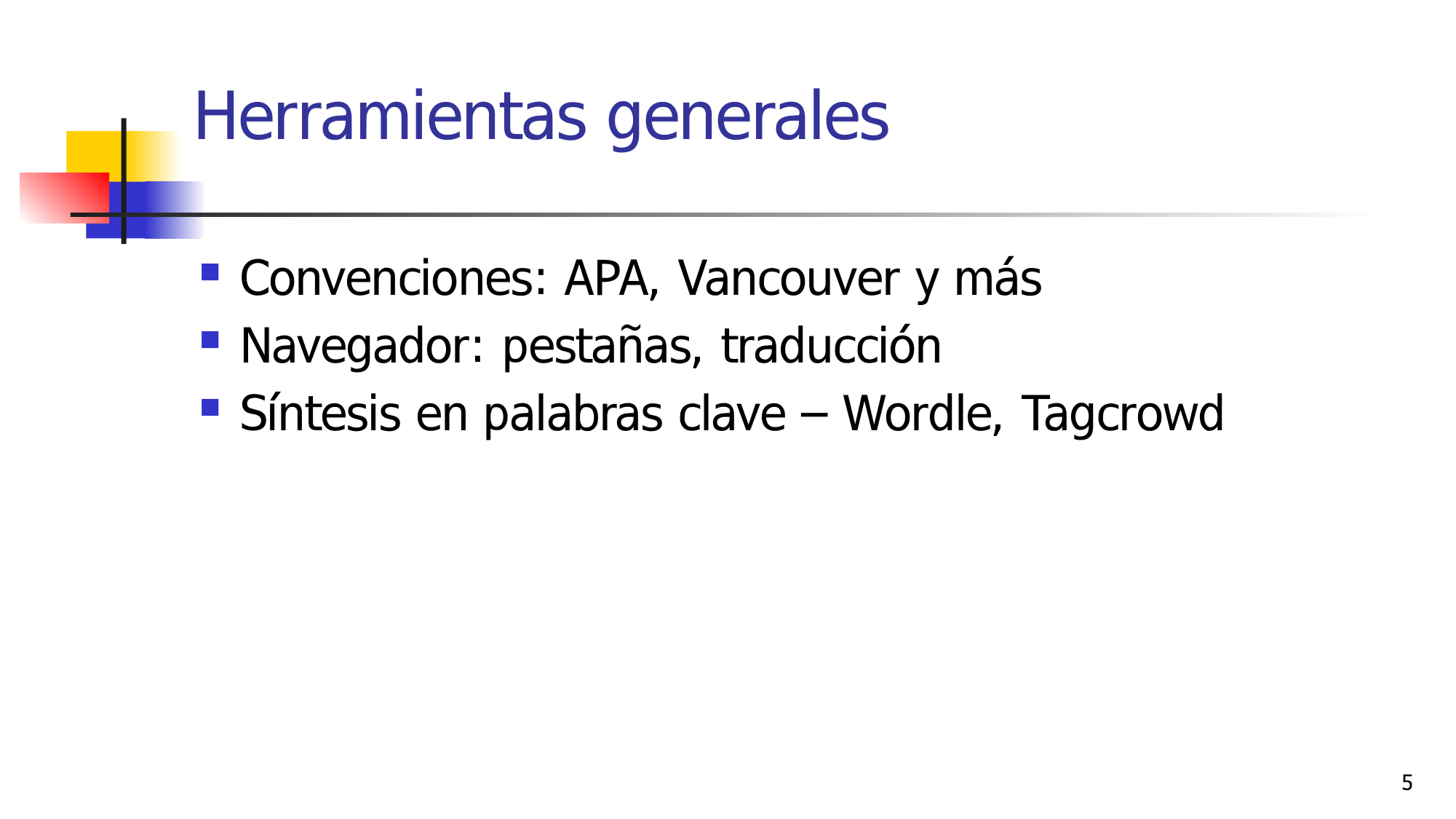

# Herramientas generales
Convenciones: APA, Vancouver y más
Navegador: pestañas, traducción
Síntesis en palabras clave – Wordle, Tagcrowd
5